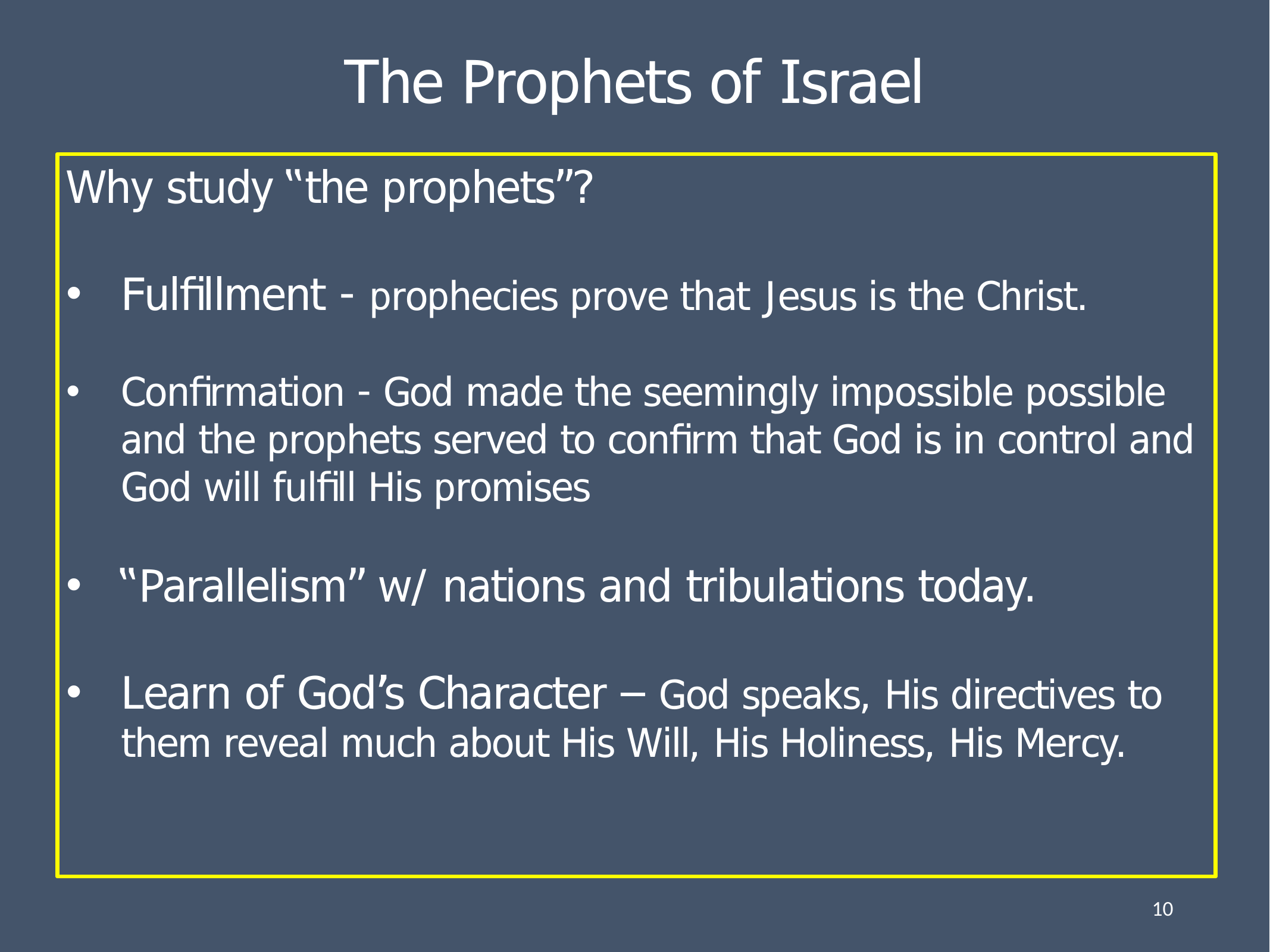

# The Prophets of Israel
Why study “the prophets”?

Fulfillment - prophecies prove that Jesus is the Christ.

Confirmation - God made the seemingly impossible possible and the prophets served to confirm that God is in control and God will fulfill His promises

“Parallelism” w/ nations and tribulations today.

Learn of God’s Character – God speaks, His directives to them reveal much about His Will, His Holiness, His Mercy.

10